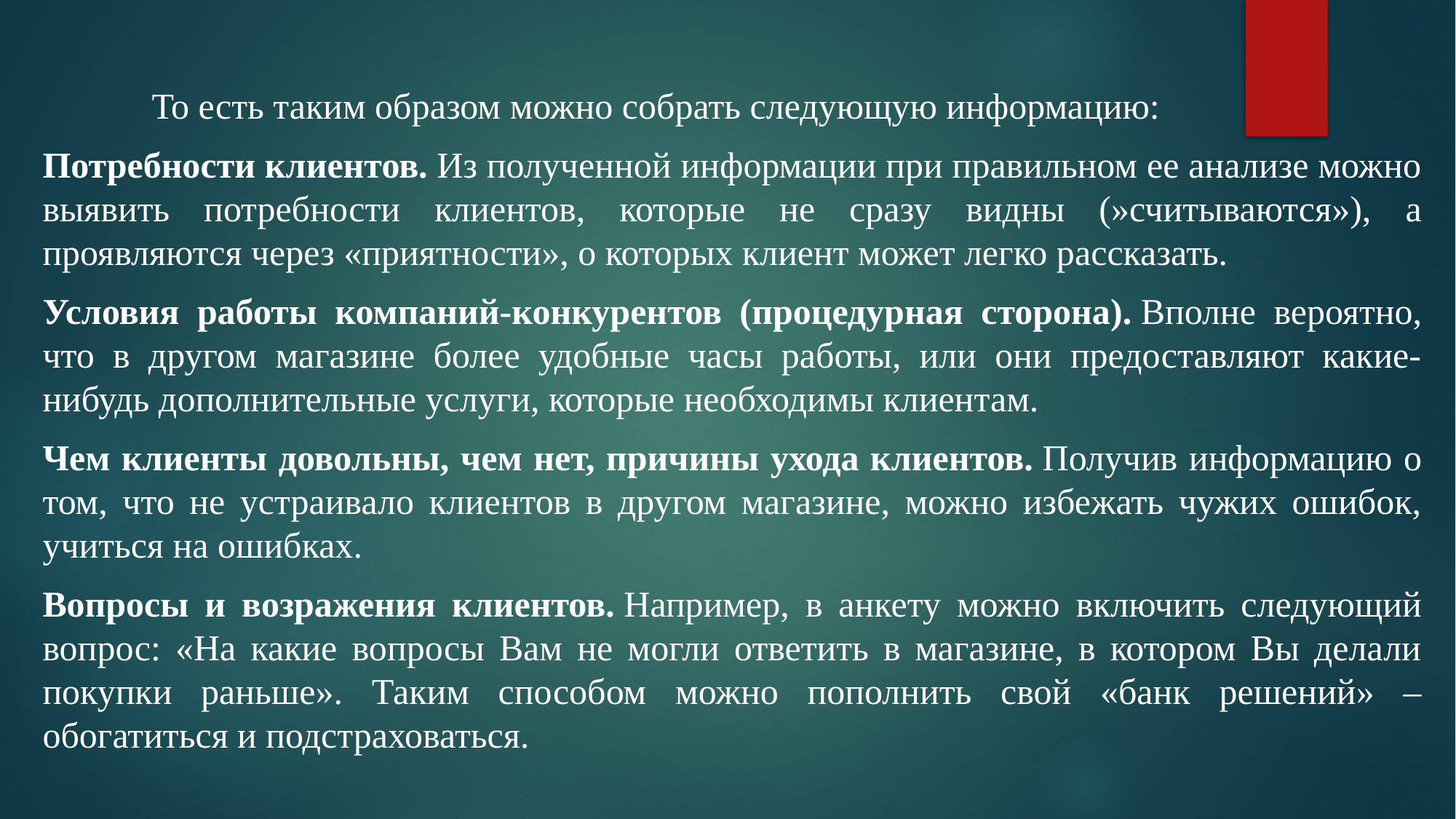

То есть таким образом можно собрать следующую информацию:
Потребности клиентов. Из полученной информации при правильном ее анализе можно выявить потребности клиентов, которые не сразу видны (»считываются»), а проявляются через «приятности», о которых клиент может легко рассказать.
Условия работы компаний-конкурентов (процедурная сторона). Вполне вероятно, что в другом магазине более удобные часы работы, или они предоставляют какие-нибудь дополнительные услуги, которые необходимы клиентам.
Чем клиенты довольны, чем нет, причины ухода клиентов. Получив информацию о том, что не устраивало клиентов в другом магазине, можно избежать чужих ошибок, учиться на ошибках.
Вопросы и возражения клиентов. Например, в анкету можно включить следующий вопрос: «На какие вопросы Вам не могли ответить в магазине, в котором Вы делали покупки раньше». Таким способом можно пополнить свой «банк решений» – обогатиться и подстраховаться.